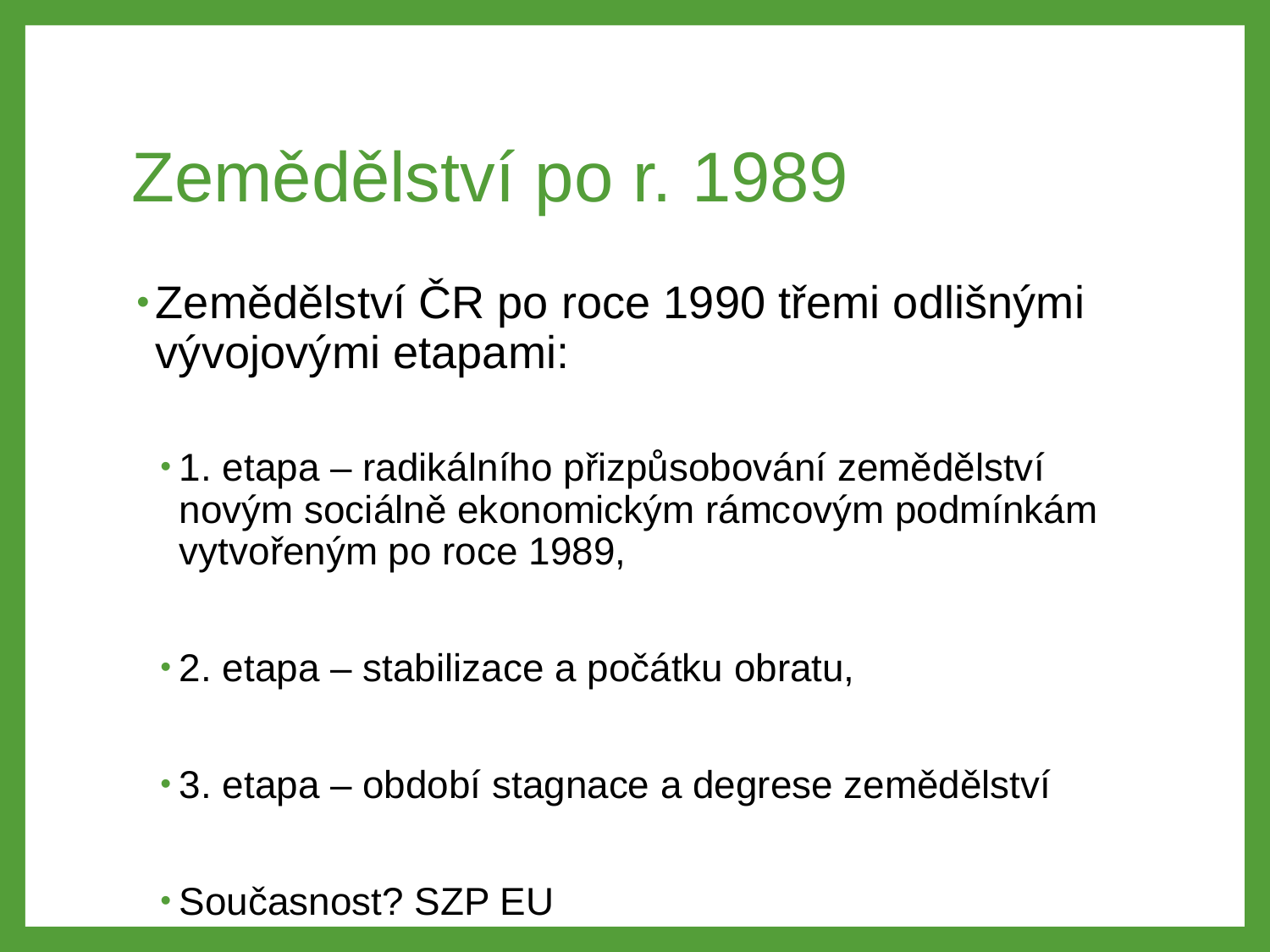

# Zemědělství po r. 1989
Zemědělství ČR po roce 1990 třemi odlišnými vývojovými etapami:

1. etapa – radikálního přizpůsobování zemědělství novým sociálně ekonomickým rámcovým podmínkám vytvořeným po roce 1989,

2. etapa – stabilizace a počátku obratu,

3. etapa – období stagnace a degrese zemědělství

Současnost? SZP EU